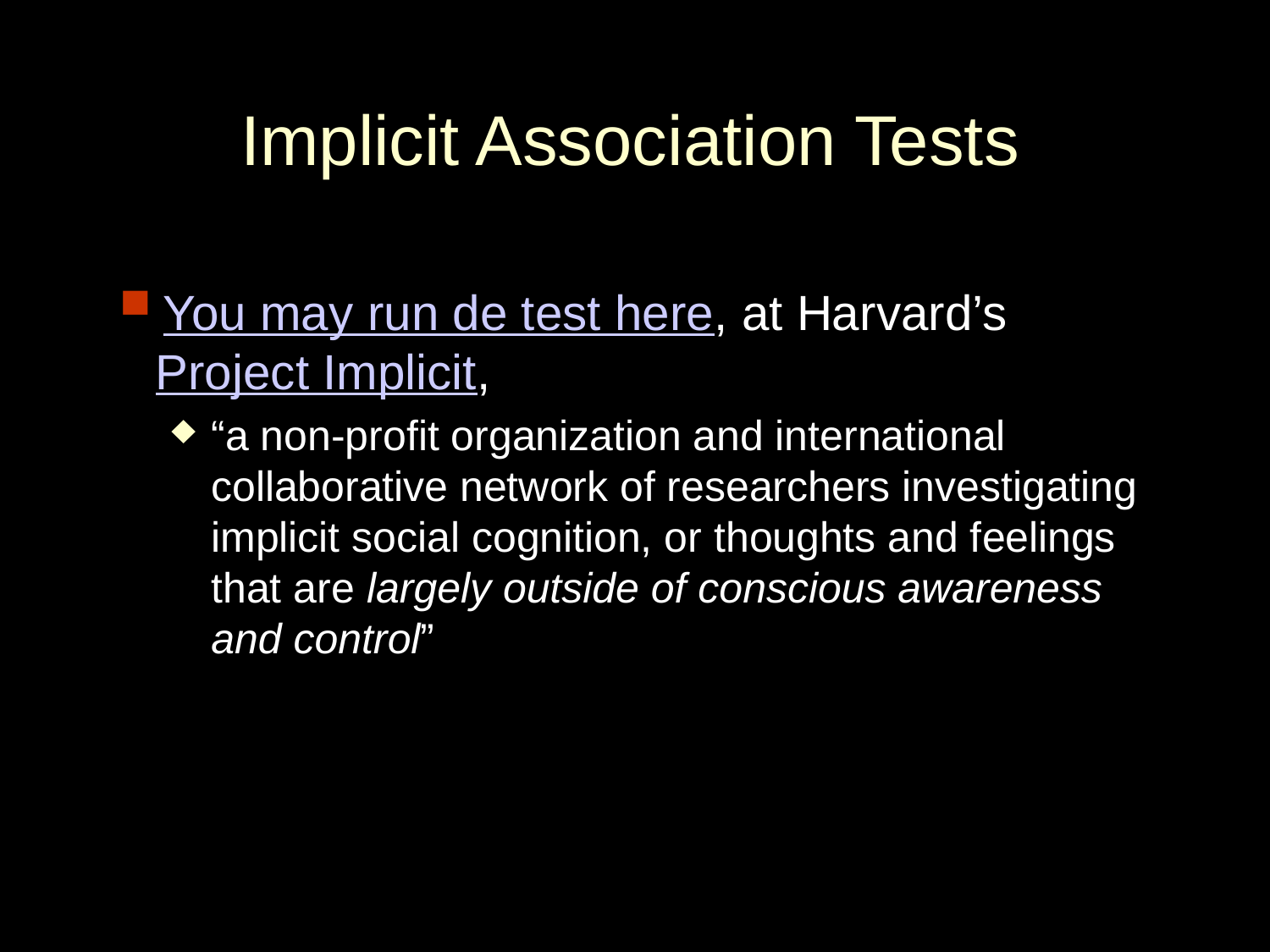

# Implicit Association Tests
You may run de test here, at Harvard’s Project Implicit,
“a non-profit organization and international collaborative network of researchers investigating implicit social cognition, or thoughts and feelings that are largely outside of conscious awareness and control”